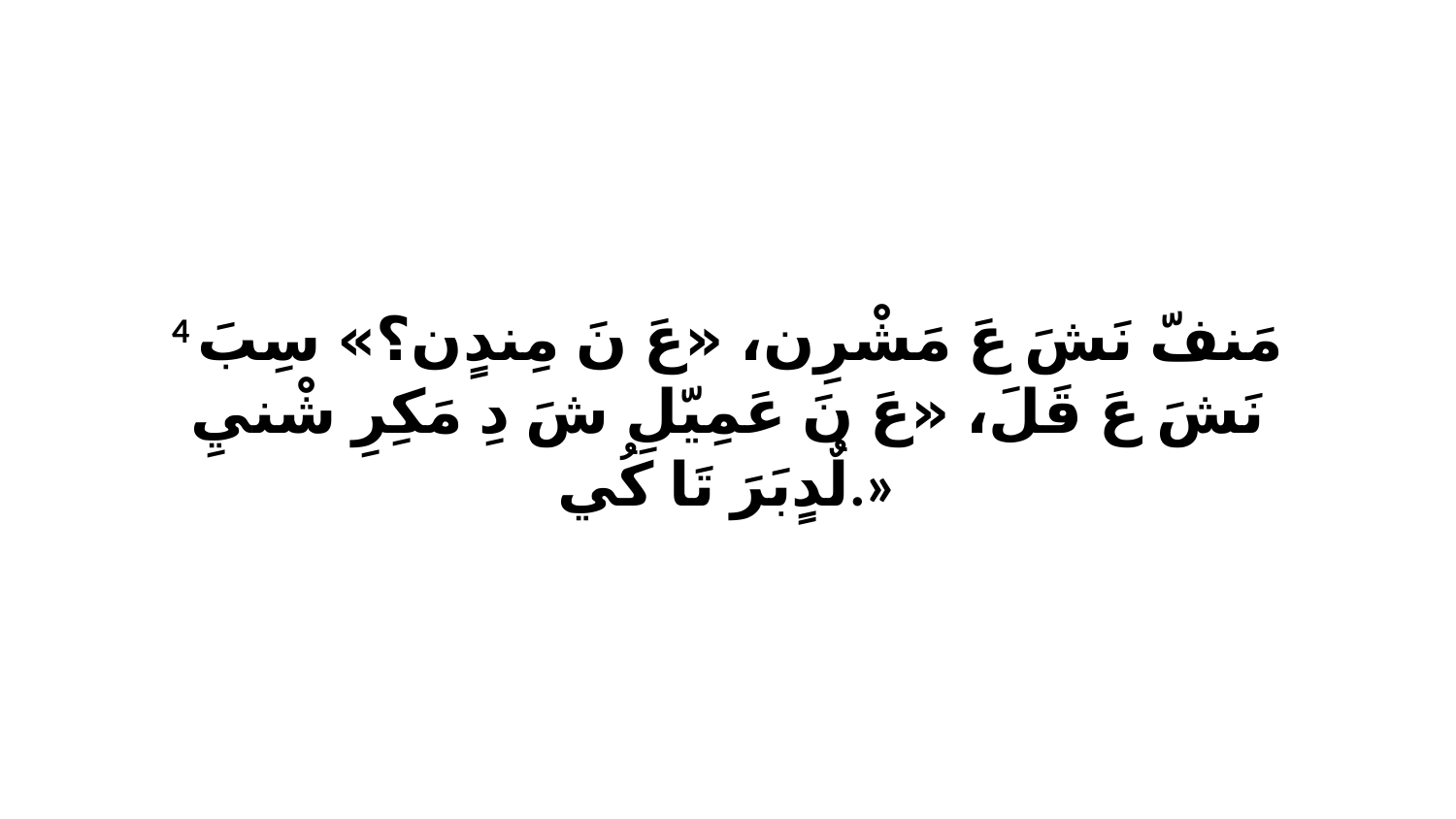

4 مَنفّ نَشَ عَ مَشْرِن، «عَ نَ مِندٍن؟» سِبَ نَشَ عَ قَلَ، «عَ نَ عَمِيّلِ شَ دِ مَكِرِ شْنيِ لٌدٍبَرَ تَا كُي.»